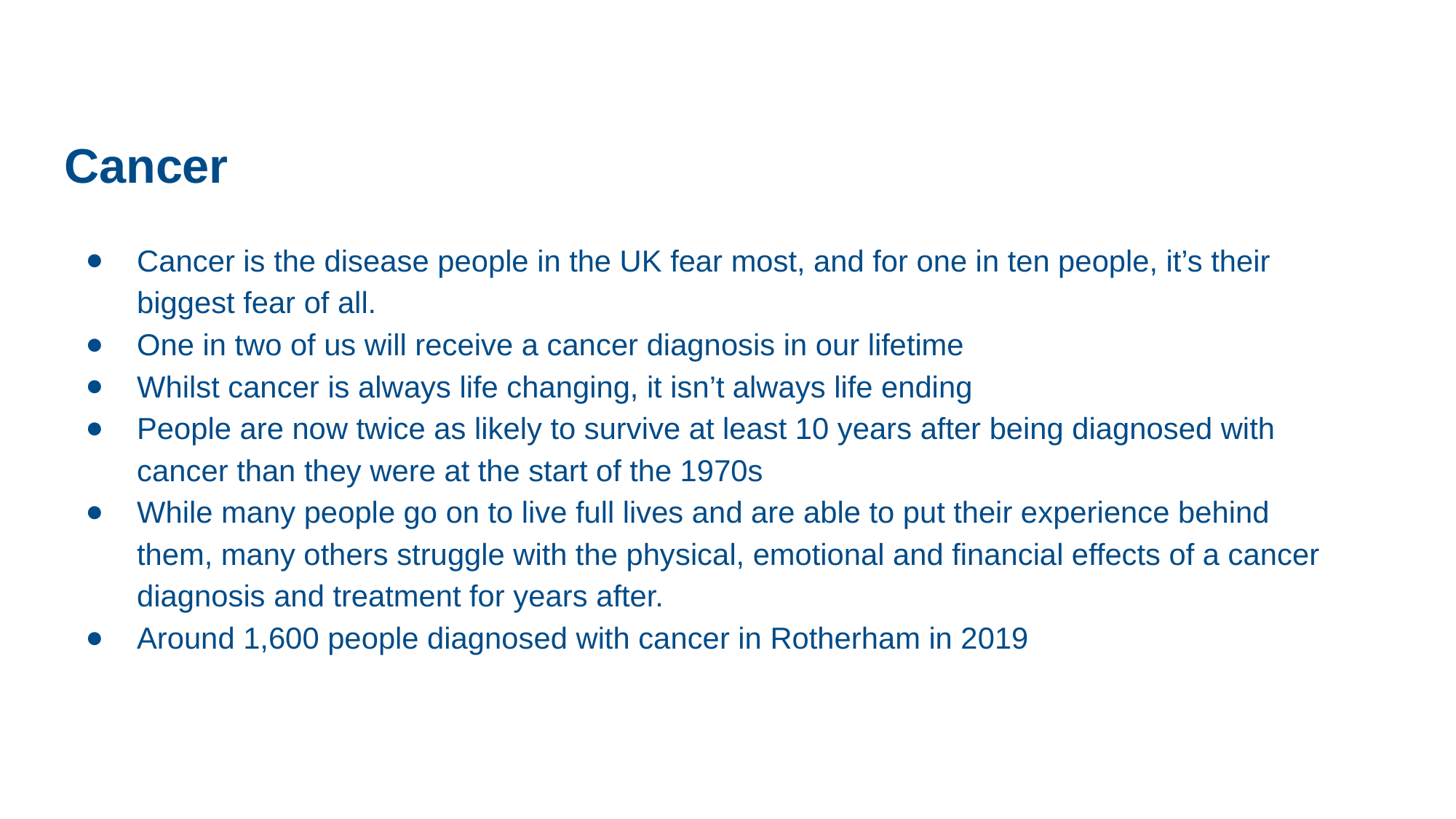

# Cancer
Cancer is the disease people in the UK fear most, and for one in ten people, it’s their biggest fear of all.
One in two of us will receive a cancer diagnosis in our lifetime
Whilst cancer is always life changing, it isn’t always life ending
People are now twice as likely to survive at least 10 years after being diagnosed with cancer than they were at the start of the 1970s
While many people go on to live full lives and are able to put their experience behind them, many others struggle with the physical, emotional and financial effects of a cancer diagnosis and treatment for years after.
Around 1,600 people diagnosed with cancer in Rotherham in 2019